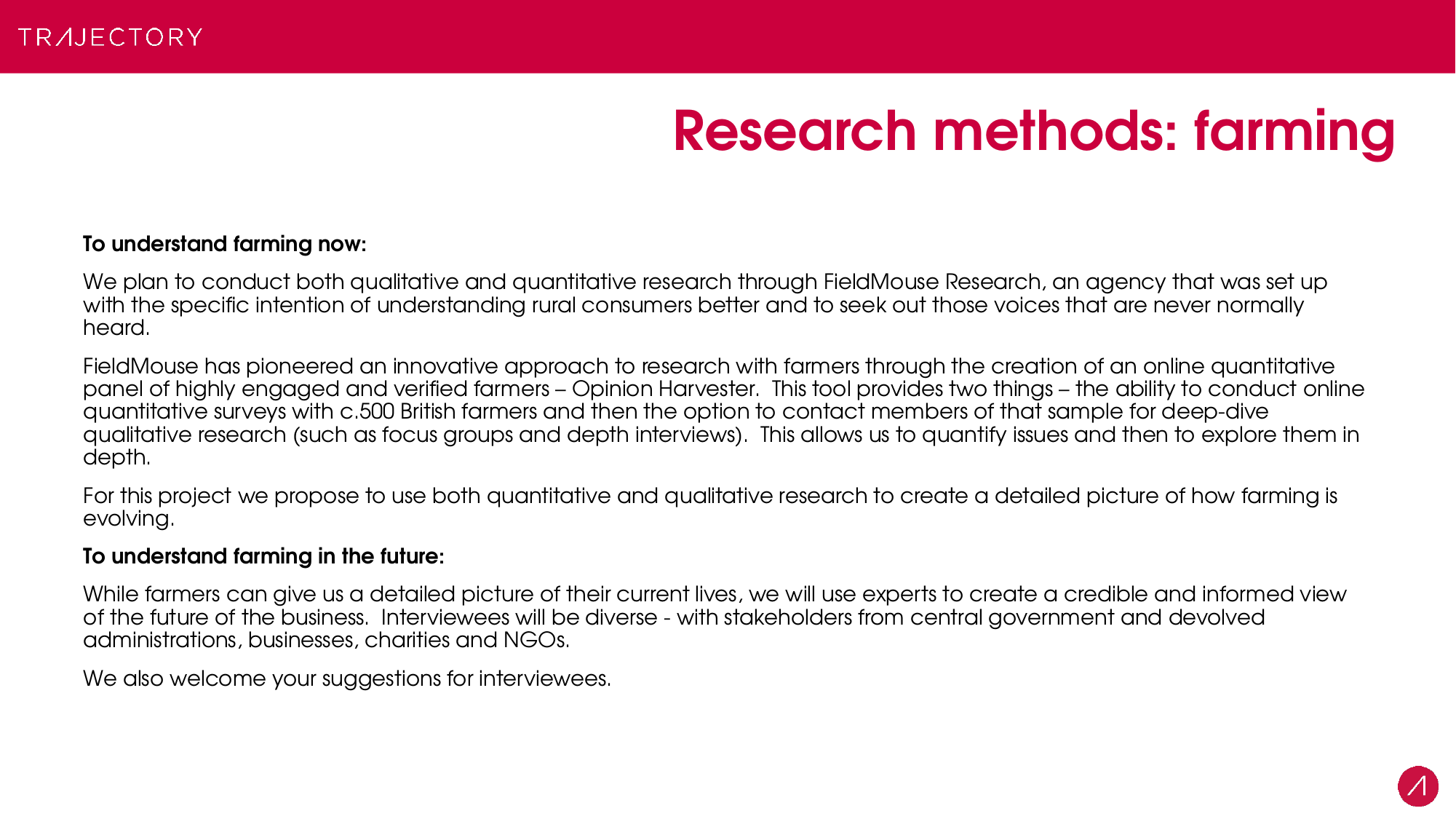

# Research methods: farming
To understand farming now:
We plan to conduct both qualitative and quantitative research through FieldMouse Research, an agency that was set up with the specific intention of understanding rural consumers better and to seek out those voices that are never normally heard.
FieldMouse has pioneered an innovative approach to research with farmers through the creation of an online quantitative panel of highly engaged and verified farmers – Opinion Harvester.  This tool provides two things – the ability to conduct online quantitative surveys with c.500 British farmers and then the option to contact members of that sample for deep-dive qualitative research (such as focus groups and depth interviews).  This allows us to quantify issues and then to explore them in depth.
For this project we propose to use both quantitative and qualitative research to create a detailed picture of how farming is evolving.
To understand farming in the future:
While farmers can give us a detailed picture of their current lives, we will use experts to create a credible and informed view of the future of the business.  Interviewees will be diverse - with stakeholders from central government and devolved administrations, businesses, charities and NGOs.
We also welcome your suggestions for interviewees.